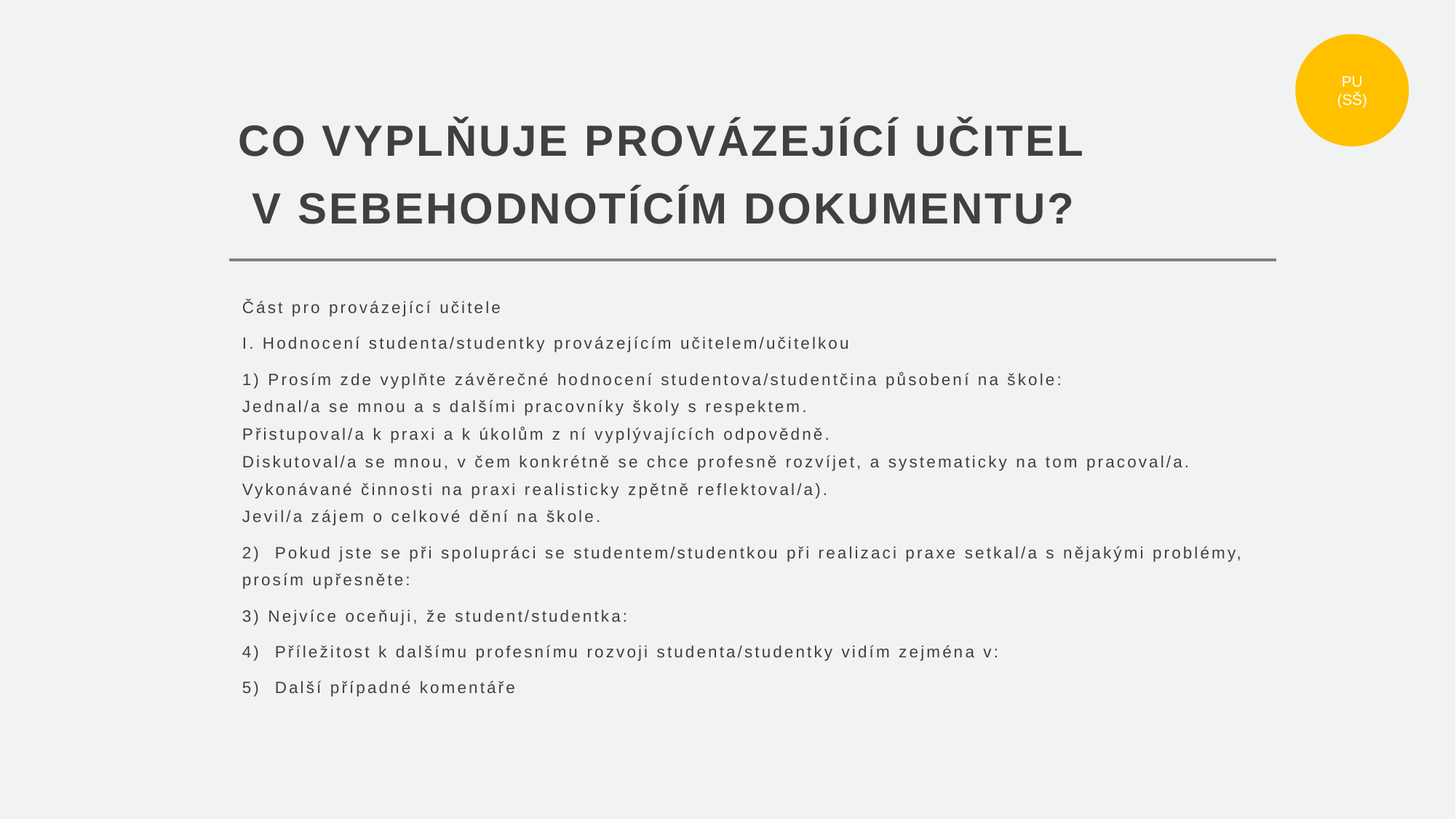

PU
(SŠ)
# CO VYPLŇUJE PROVÁZEJÍCÍ UČITEL  V SEBEHODNOTÍCÍM DOKUMENTU?
Část pro provázející učitele
I. Hodnocení studenta/studentky provázejícím učitelem/učitelkou
1) Prosím zde vyplňte závěrečné hodnocení studentova/studentčina působení na škole: 
Jednal/a se mnou a s dalšími pracovníky školy s respektem.
Přistupoval/a k praxi a k úkolům z ní vyplývajících odpovědně.
Diskutoval/a se mnou, v čem konkrétně se chce profesně rozvíjet, a systematicky na tom pracoval/a.
Vykonávané činnosti na praxi realisticky zpětně reflektoval/a).
Jevil/a zájem o celkové dění na škole.
2)  Pokud jste se při spolupráci se studentem/studentkou při realizaci praxe setkal/a s nějakými problémy, prosím upřesněte:
3) Nejvíce oceňuji, že student/studentka:
4)  Příležitost k dalšímu profesnímu rozvoji studenta/studentky vidím zejména v:
5)  Další případné komentáře